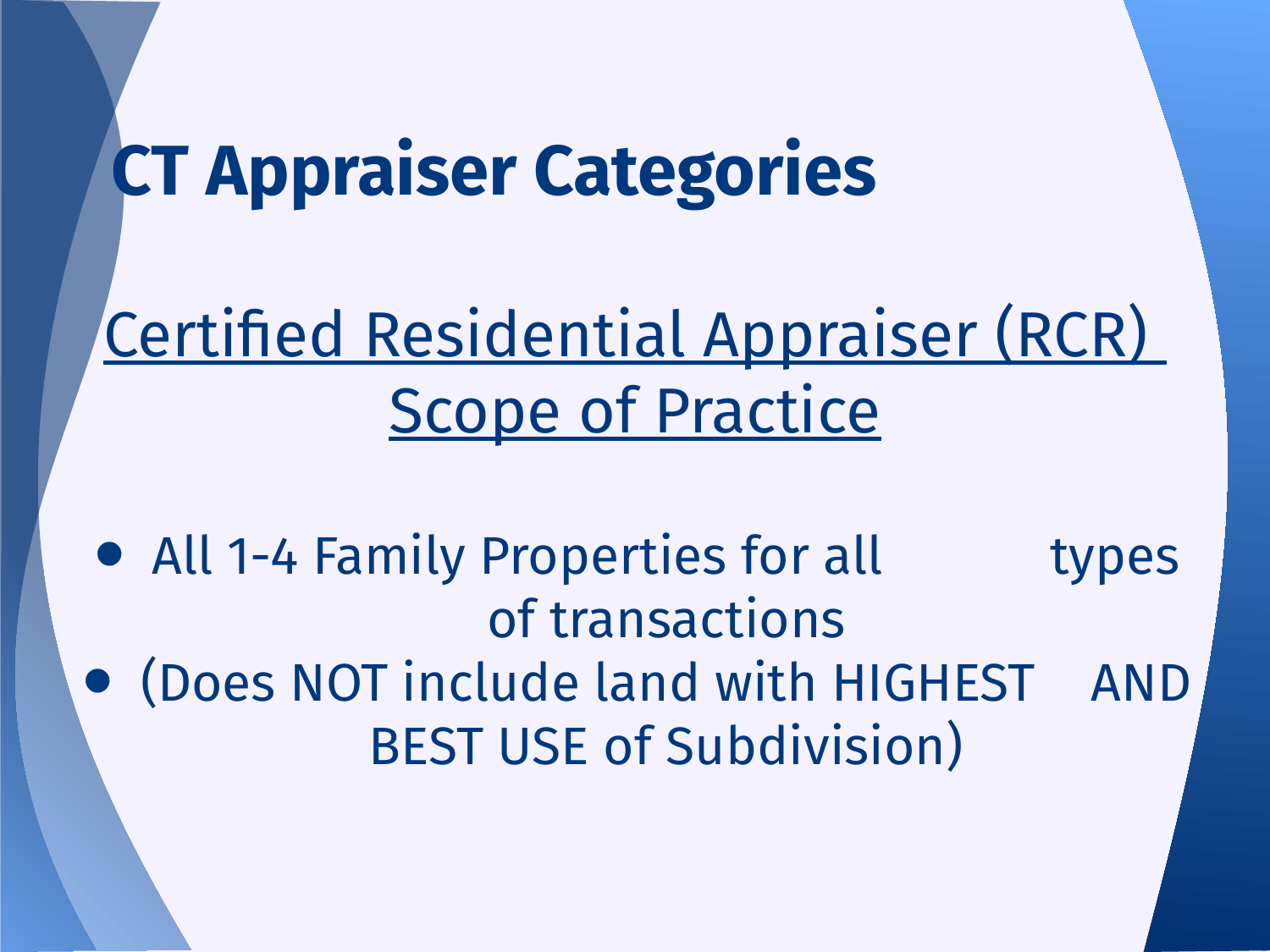

# CT Appraiser Categories
Certified Residential Appraiser (RCR)
Scope of Practice

All 1-4 Family Properties for all            types of transactions
(Does NOT include land with HIGHEST    AND BEST USE of Subdivision)